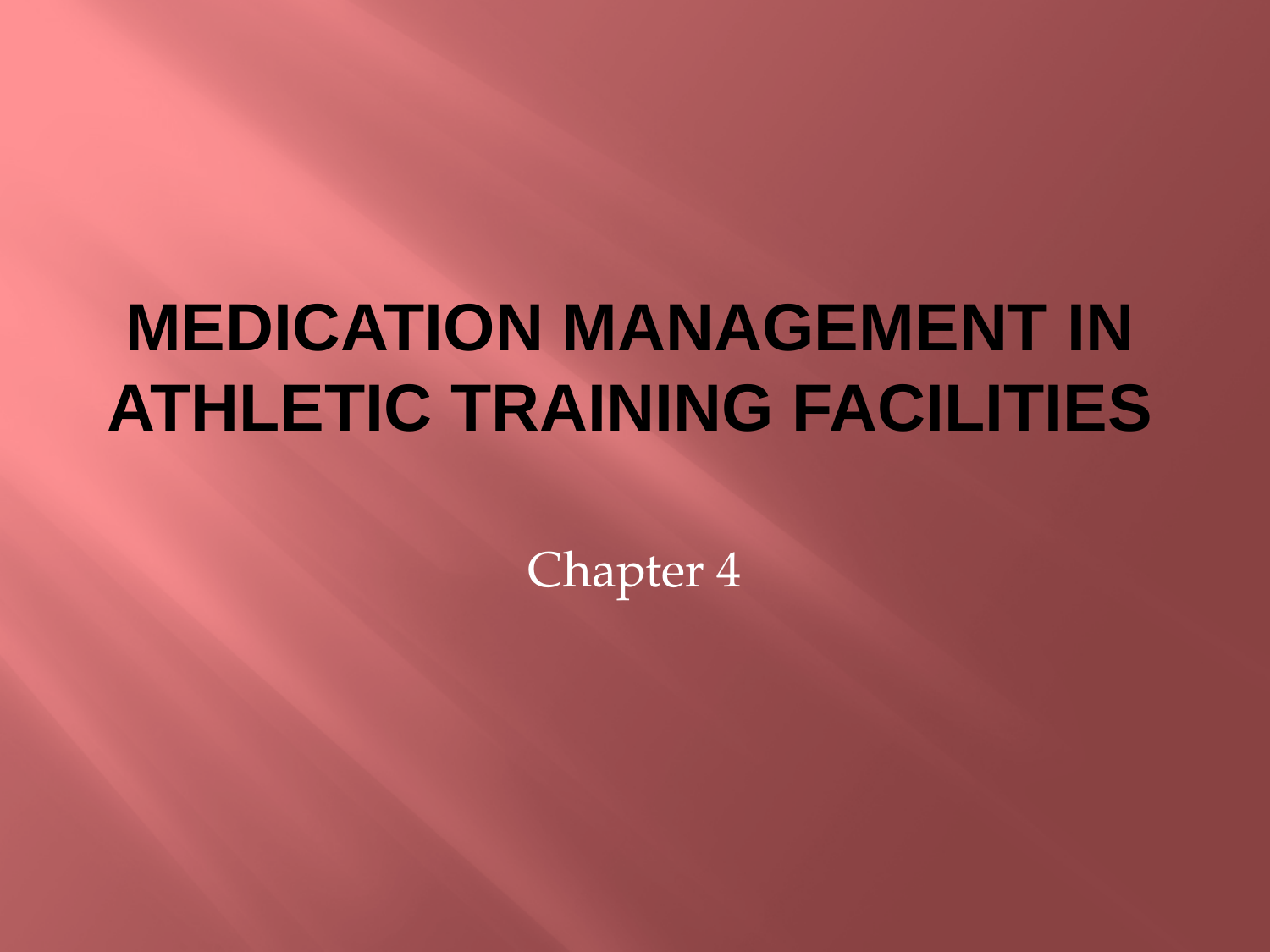

# Medication management in athletic training facilities

Chapter 4